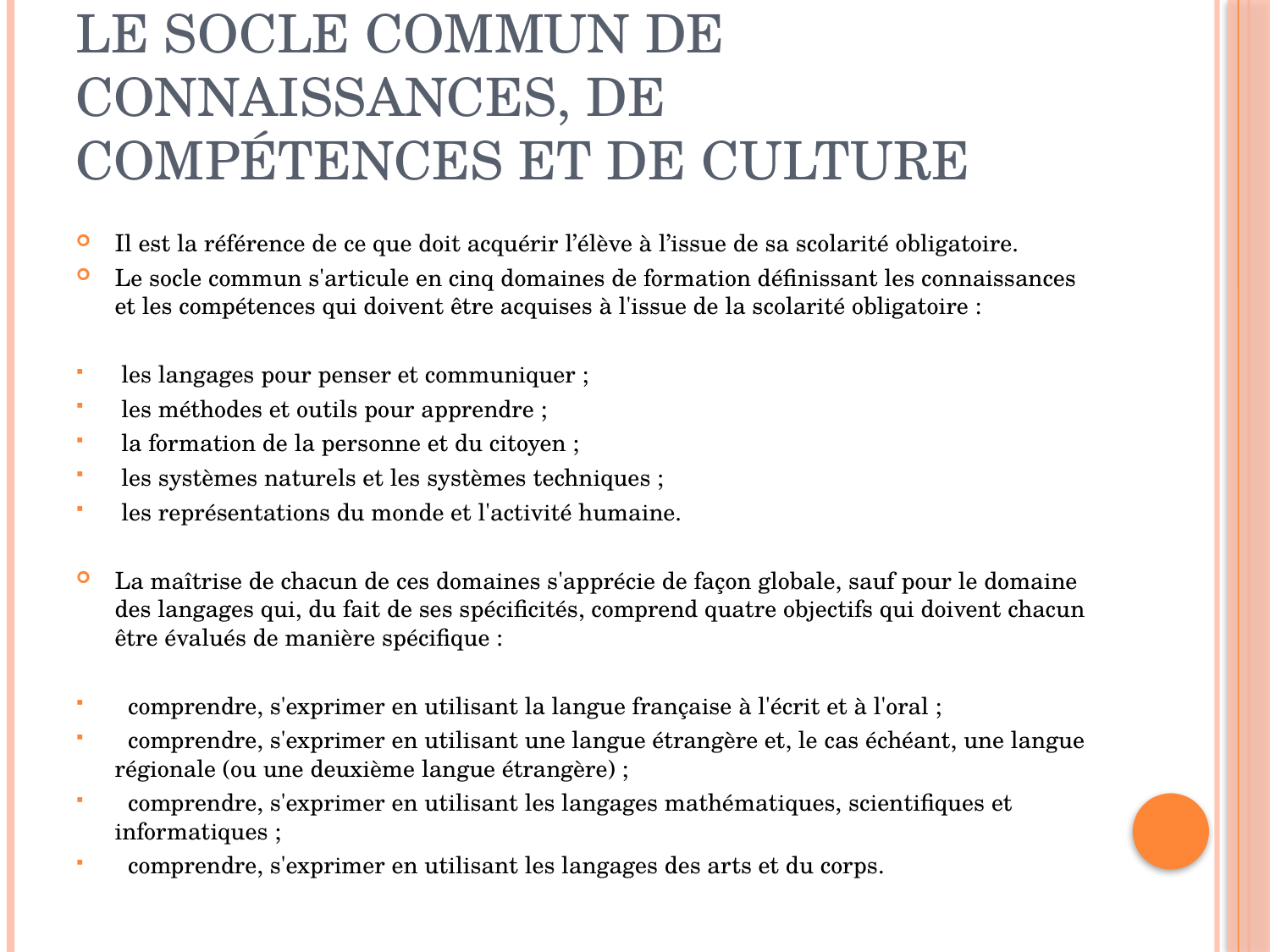

# Le socle commun de connaissances, de compétences et de culture
Il est la référence de ce que doit acquérir l’élève à l’issue de sa scolarité obligatoire.
Le socle commun s'articule en cinq domaines de formation définissant les connaissances et les compétences qui doivent être acquises à l'issue de la scolarité obligatoire :

 les langages pour penser et communiquer ;
 les méthodes et outils pour apprendre ;
 la formation de la personne et du citoyen ;
 les systèmes naturels et les systèmes techniques ;
 les représentations du monde et l'activité humaine.

La maîtrise de chacun de ces domaines s'apprécie de façon globale, sauf pour le domaine des langages qui, du fait de ses spécificités, comprend quatre objectifs qui doivent chacun être évalués de manière spécifique :

  comprendre, s'exprimer en utilisant la langue française à l'écrit et à l'oral ;
  comprendre, s'exprimer en utilisant une langue étrangère et, le cas échéant, une langue régionale (ou une deuxième langue étrangère) ;
  comprendre, s'exprimer en utilisant les langages mathématiques, scientifiques et informatiques ;
  comprendre, s'exprimer en utilisant les langages des arts et du corps.